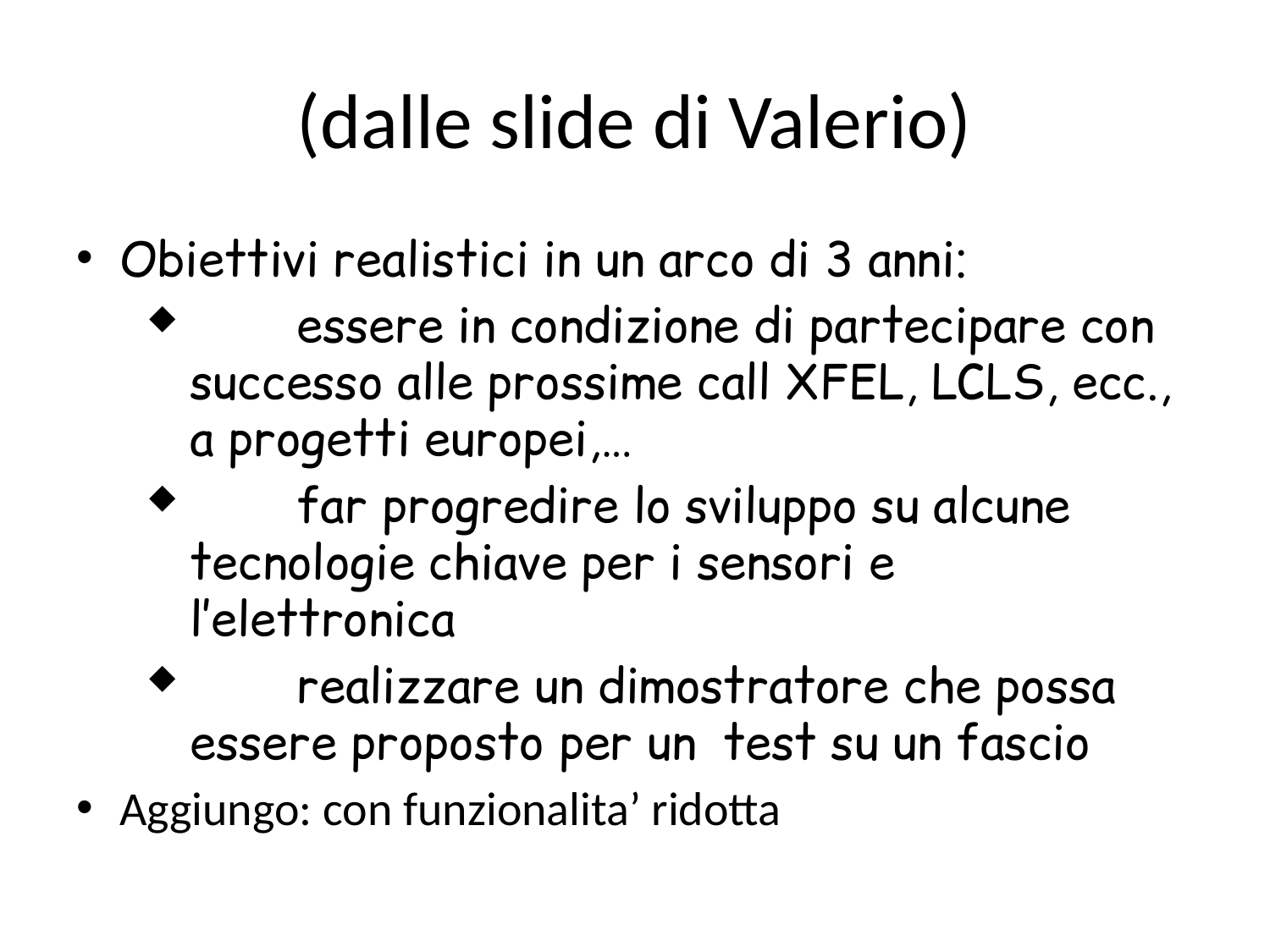

# (dalle slide di Valerio)
Obiettivi realistici in un arco di 3 anni:
	essere in condizione di partecipare con successo alle prossime call XFEL, LCLS, ecc., a progetti europei,…
	far progredire lo sviluppo su alcune tecnologie chiave per i sensori e 	l’elettronica
	realizzare un dimostratore che possa essere proposto per un 	test su un fascio
Aggiungo: con funzionalita’ ridotta